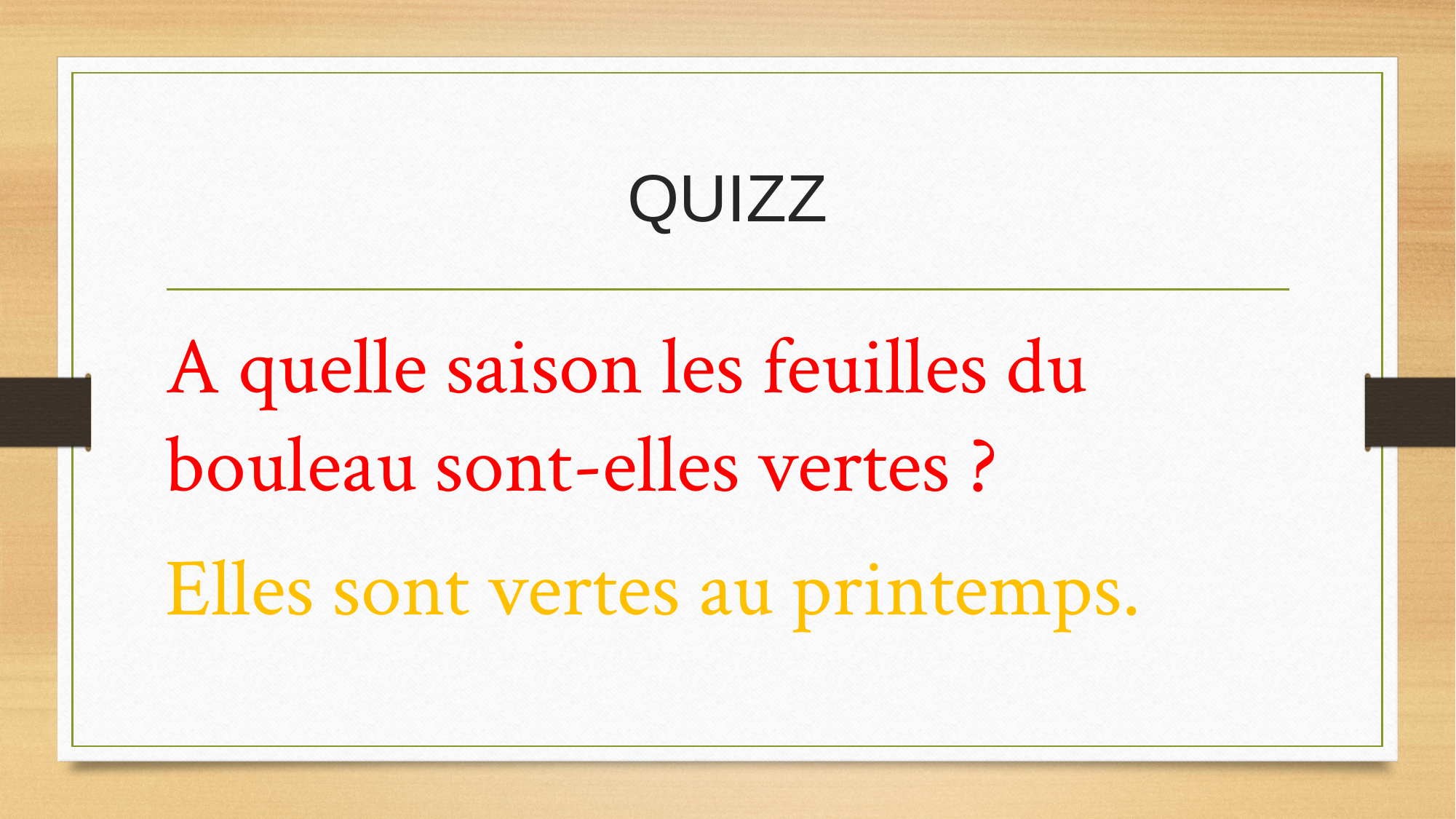

# QUIZZ
A quelle saison les feuilles du bouleau sont-elles vertes ?
Elles sont vertes au printemps.